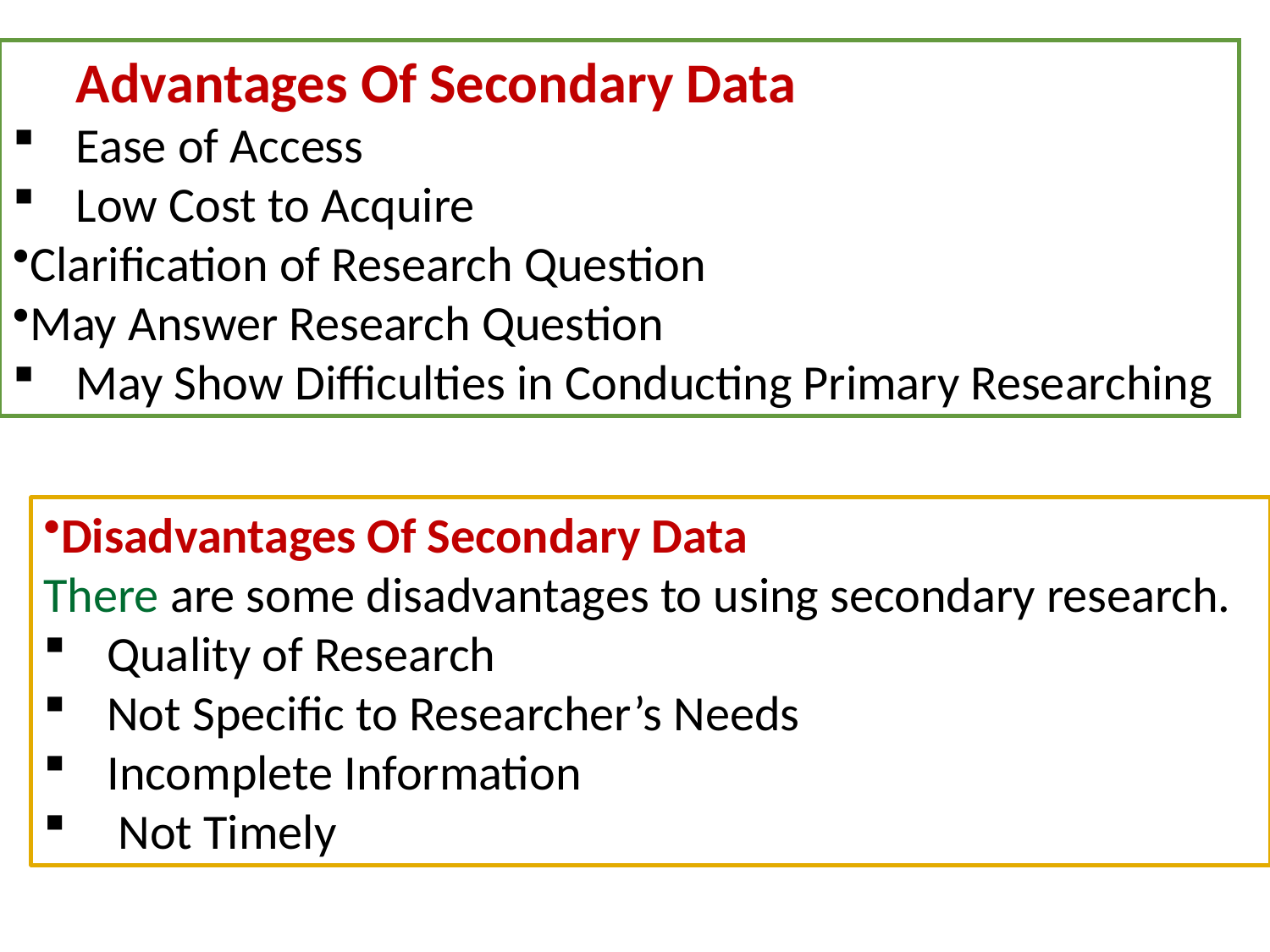

Advantages Of Secondary Data
Ease of Access
Low Cost to Acquire
Clarification of Research Question
May Answer Research Question
May Show Difficulties in Conducting Primary Researching
Disadvantages Of Secondary Data
There are some disadvantages to using secondary research.
Quality of Research
Not Specific to Researcher’s Needs
Incomplete Information
 Not Timely